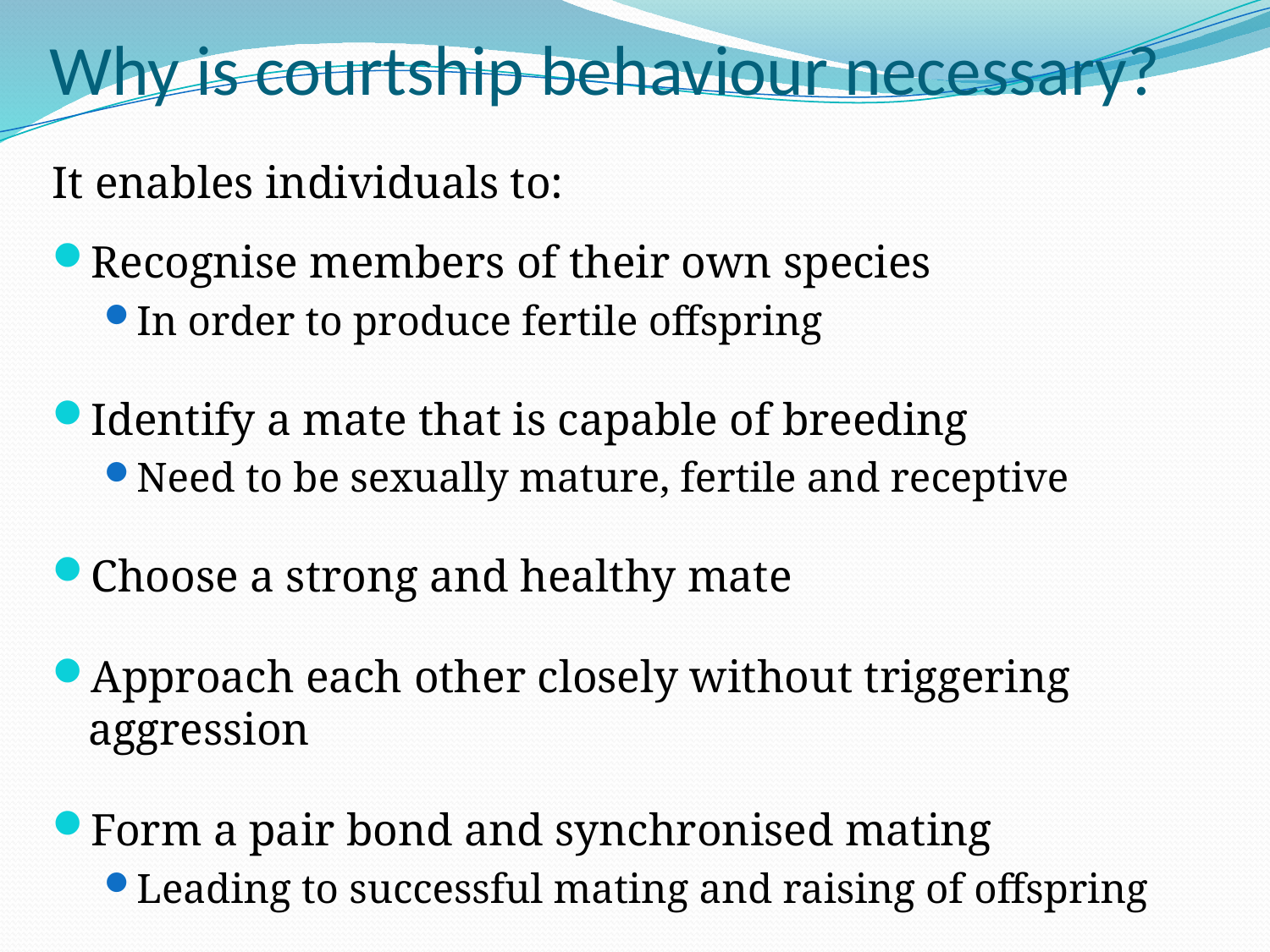

# Why is courtship behaviour necessary?
It enables individuals to:

Recognise members of their own species
In order to produce fertile offspring

Identify a mate that is capable of breeding
Need to be sexually mature, fertile and receptive

Choose a strong and healthy mate

Approach each other closely without triggering aggression

Form a pair bond and synchronised mating
Leading to successful mating and raising of offspring